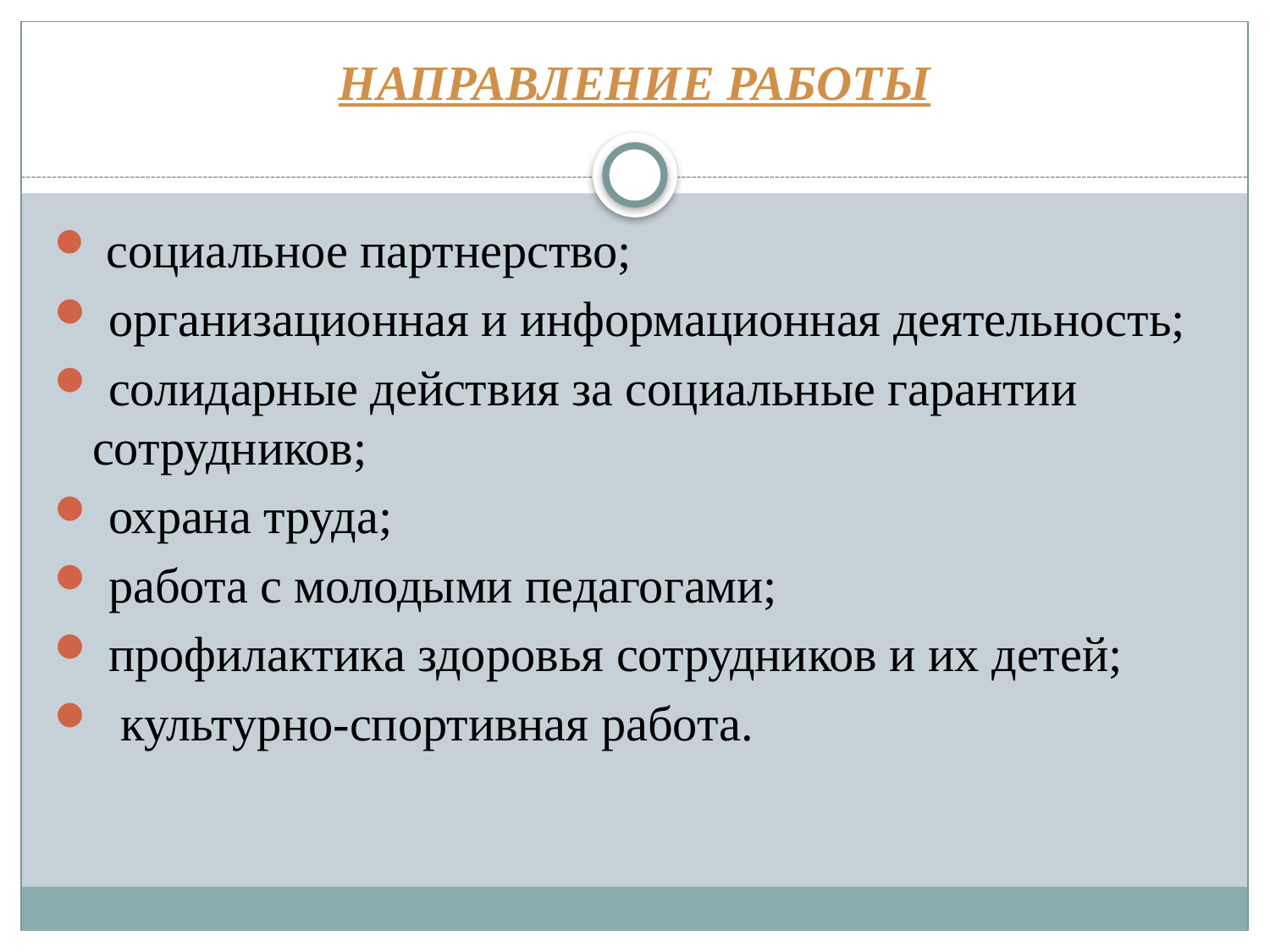

# НАПРАВЛЕНИЕ РАБОТЫ
 социальное партнерство;
 организационная и информационная деятельность;
 солидарные действия за социальные гарантии сотрудников;
 охрана труда;
 работа с молодыми педагогами;
 профилактика здоровья сотрудников и их детей;
  культурно-спортивная работа.